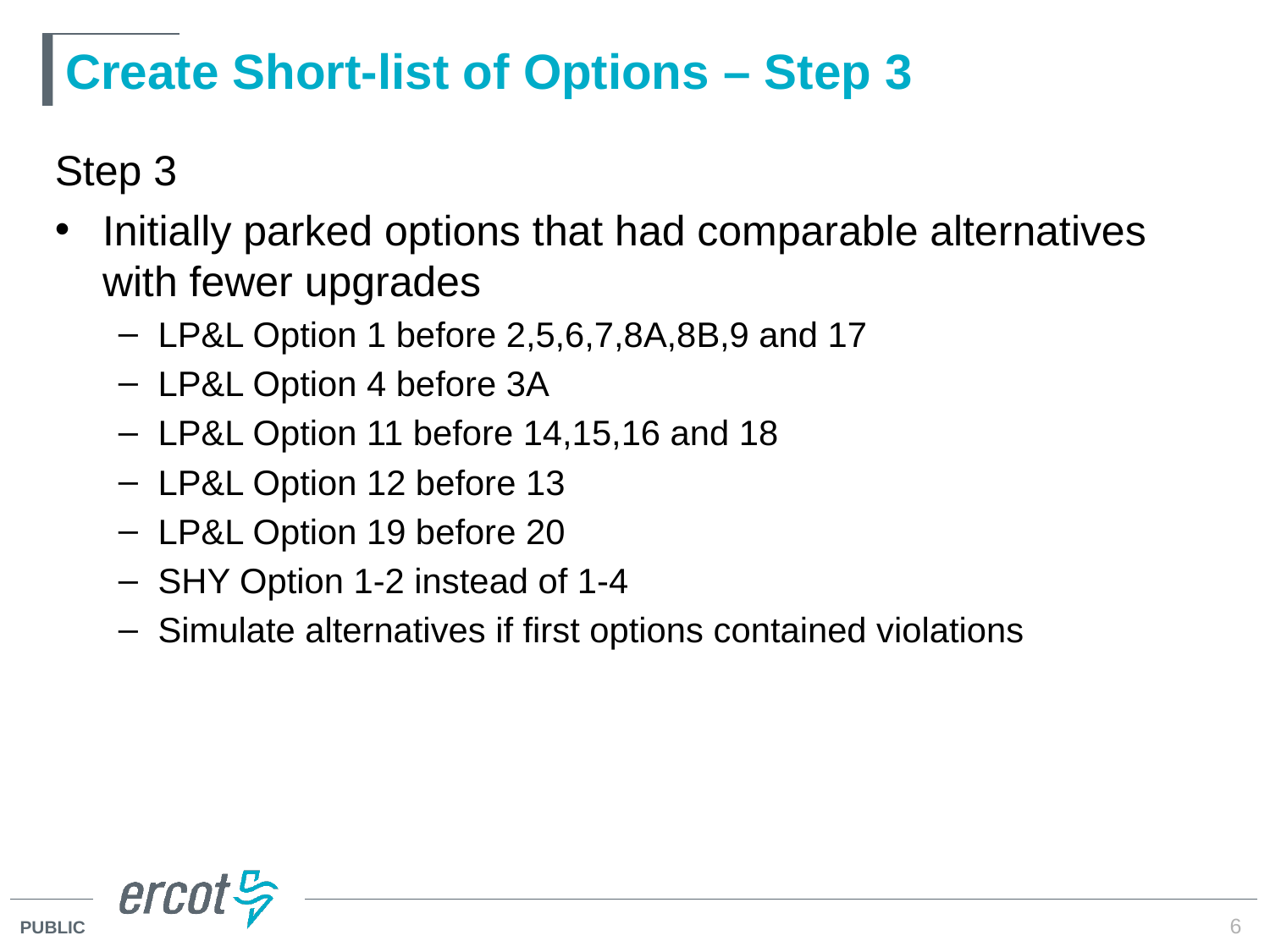

# Create Short-list of Options – Step 3
Step 3
Initially parked options that had comparable alternatives with fewer upgrades
LP&L Option 1 before 2,5,6,7,8A,8B,9 and 17
LP&L Option 4 before 3A
LP&L Option 11 before 14,15,16 and 18
LP&L Option 12 before 13
LP&L Option 19 before 20
SHY Option 1-2 instead of 1-4
Simulate alternatives if first options contained violations
6